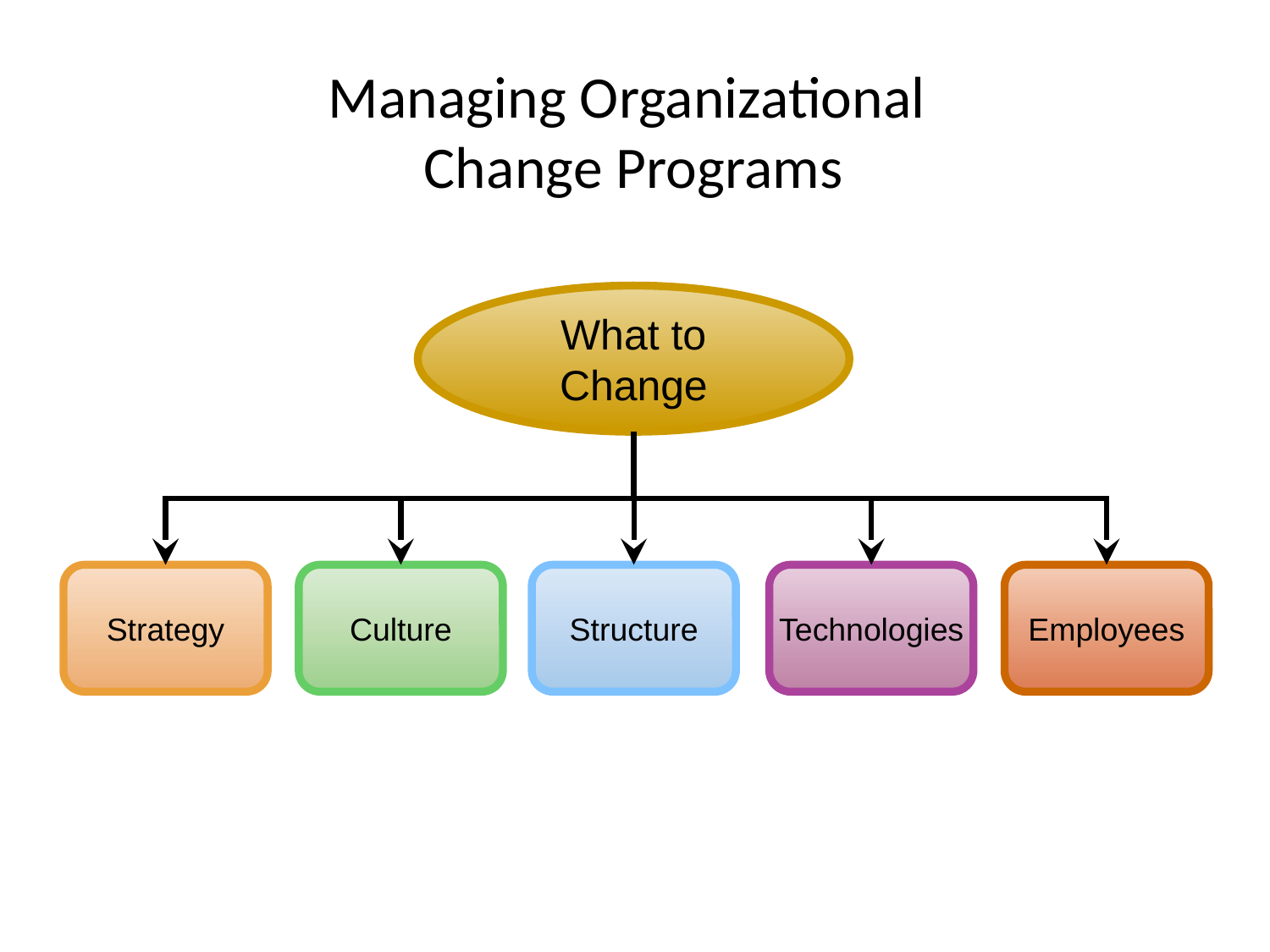

# Managing Organizational Change Programs
What to Change
Strategy
Culture
Structure
Technologies
Employees